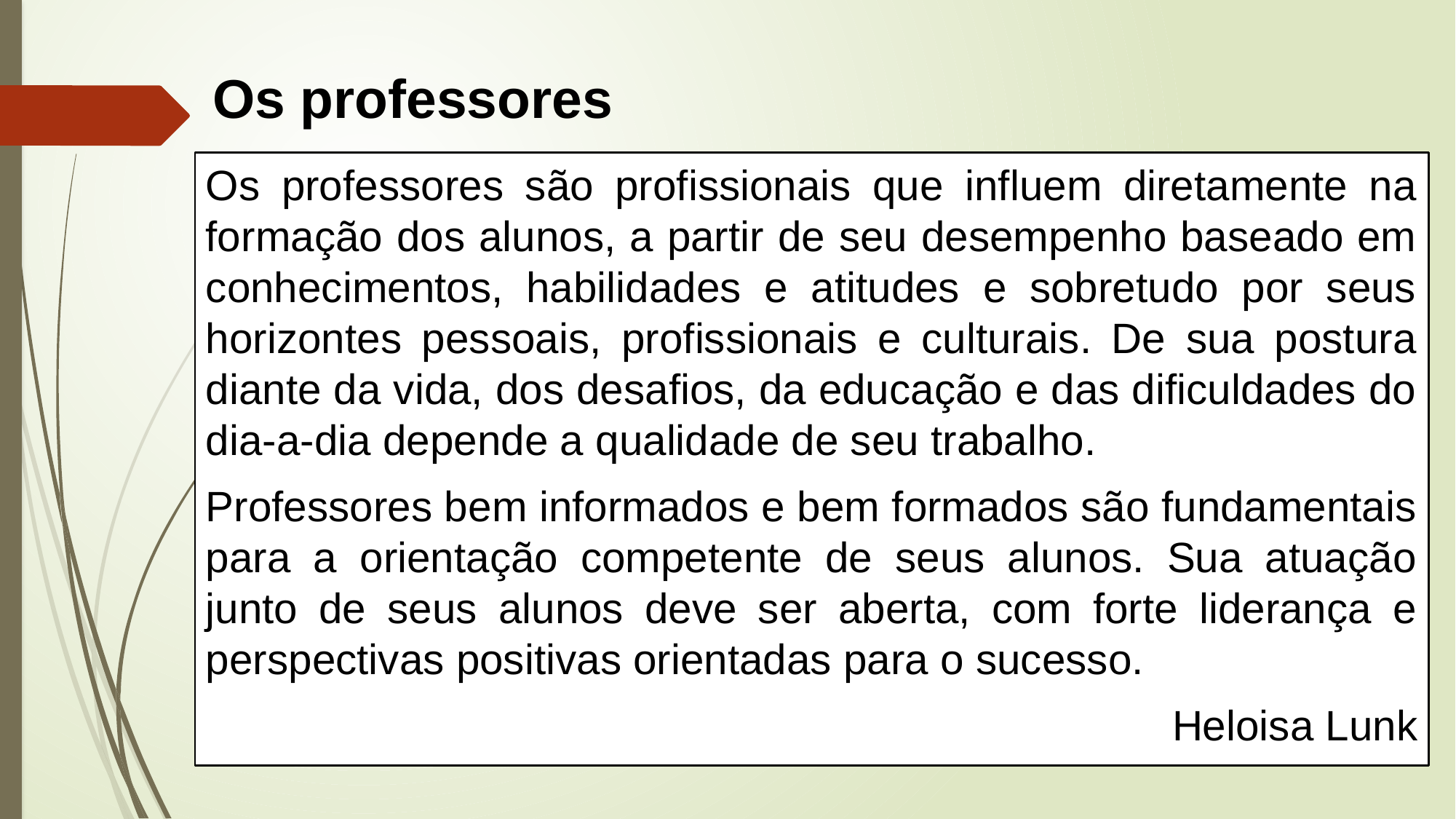

# Os professores
Os professores são profissionais que influem diretamente na formação dos alunos, a partir de seu desempenho baseado em conhecimentos, habilidades e atitudes e sobretudo por seus horizontes pessoais, profissionais e culturais. De sua postura diante da vida, dos desafios, da educação e das dificuldades do dia-a-dia depende a qualidade de seu trabalho.
Professores bem informados e bem formados são fundamentais para a orientação competente de seus alunos. Sua atuação junto de seus alunos deve ser aberta, com forte liderança e perspectivas positivas orientadas para o sucesso.
Heloisa Lunk